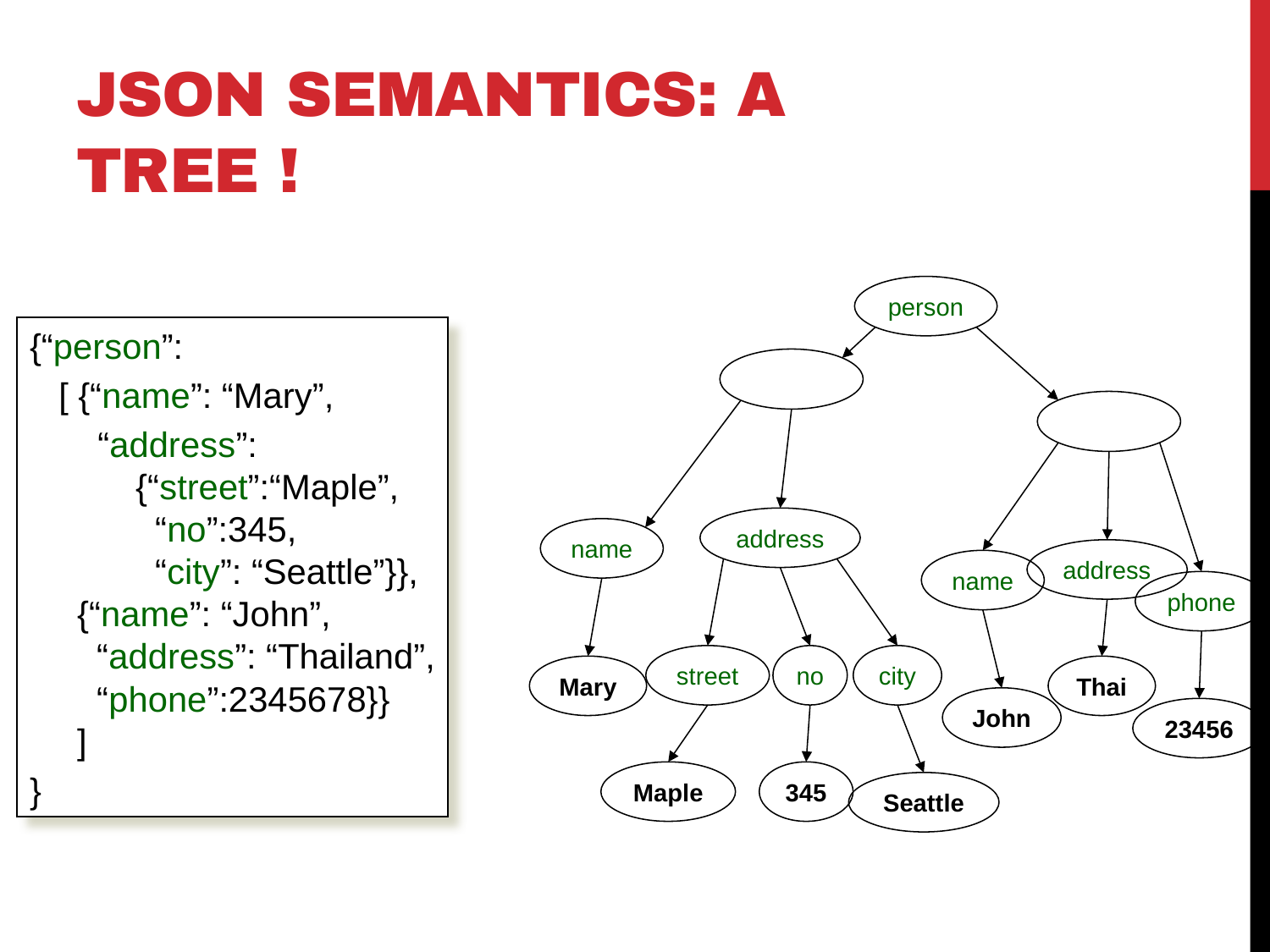

# JSon Semantics: a Tree !
person
{“person”:
   [ {“name”: “Mary”,
       “address”:
      {“street”:“Maple”,
        “no”:345,
        “city”: “Seattle”}},
{“name”: “John”,
  “address”: “Thailand”,
  “phone”:2345678}}
]
}

address
name
address
name
phone
street
no
city
Mary
Thai
John
23456
Maple
345
Seattle